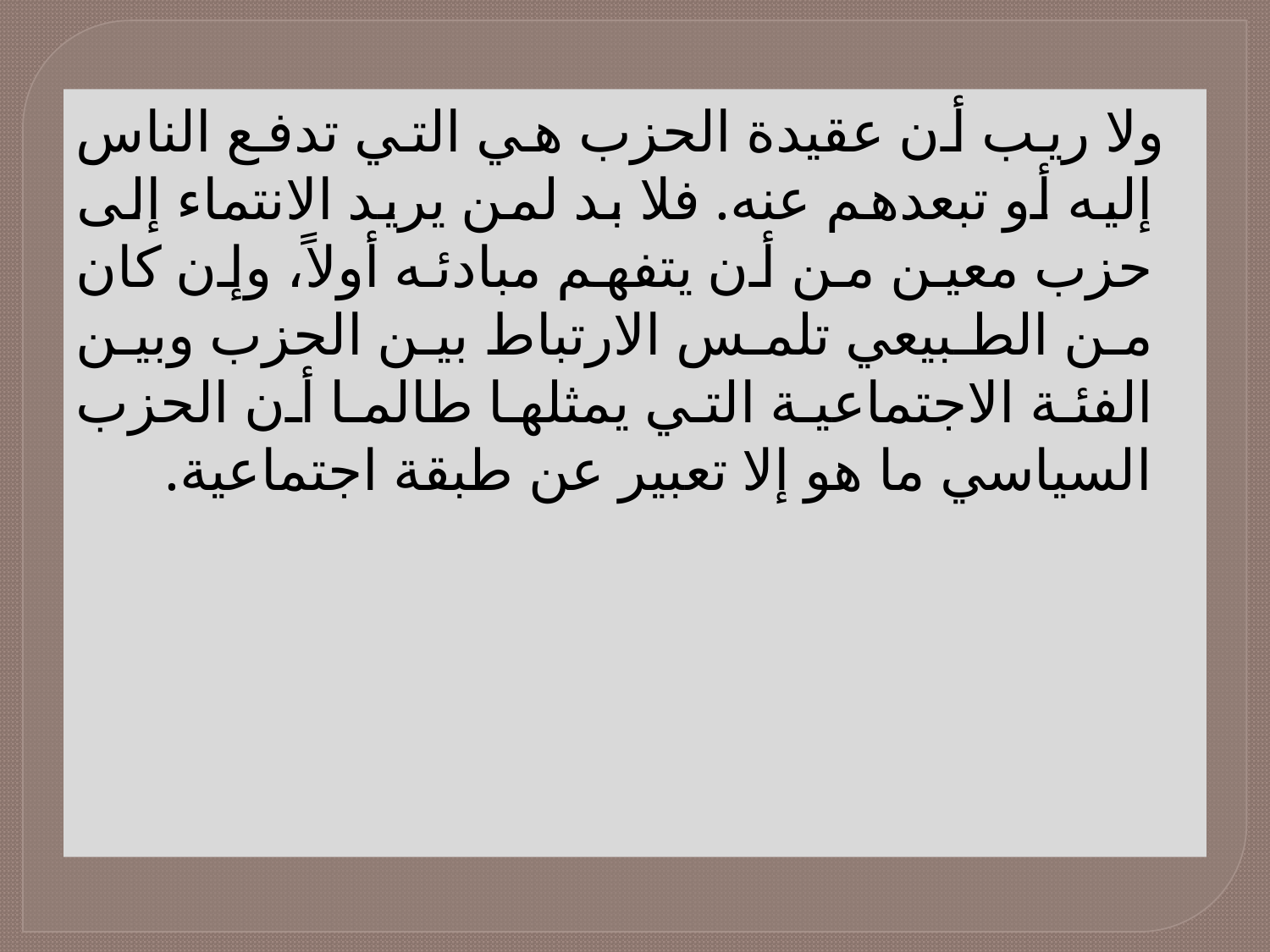

ولا ريب أن عقيدة الحزب هي التي تدفع الناس إليه أو تبعدهم عنه. فلا بد لمن يريد الانتماء إلى حزب معين من أن يتفهم مبادئه أولاً، وإن كان من الطبيعي تلمس الارتباط بين الحزب وبين الفئة الاجتماعية التي يمثلها طالما أن الحزب السياسي ما هو إلا تعبير عن طبقة اجتماعية.